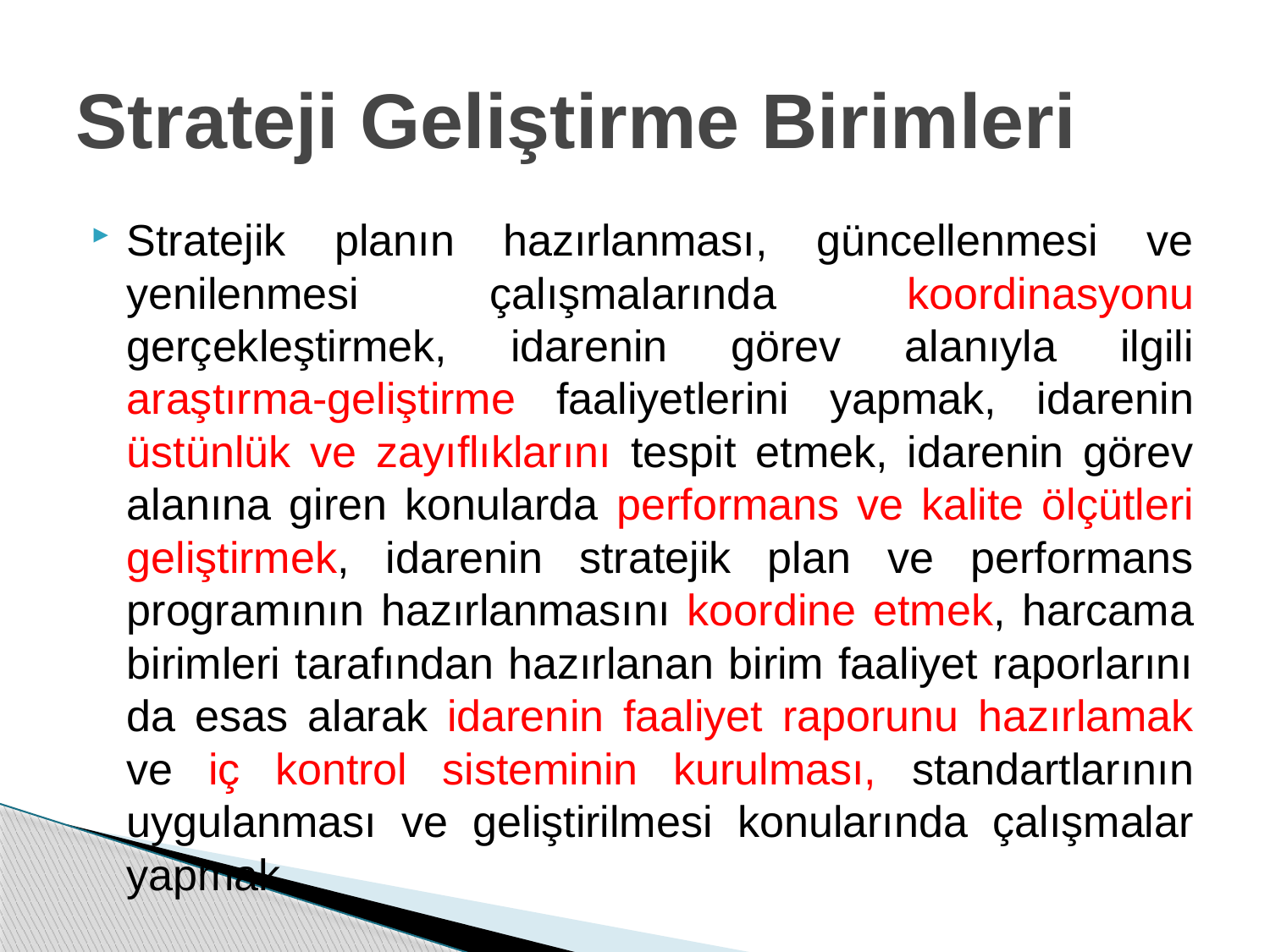

# Strateji Geliştirme Birimleri
Stratejik planın hazırlanması, güncellenmesi ve yenilenmesi çalışmalarında koordinasyonu gerçekleştirmek, idarenin görev alanıyla ilgili araştırma-geliştirme faaliyetlerini yapmak, idarenin üstünlük ve zayıflıklarını tespit etmek, idarenin görev alanına giren konularda performans ve kalite ölçütleri geliştirmek, idarenin stratejik plan ve performans programının hazırlanmasını koordine etmek, harcama birimleri tarafından hazırlanan birim faaliyet raporlarını da esas alarak idarenin faaliyet raporunu hazırlamak ve iç kontrol sisteminin kurulması, standartlarının uygulanması ve geliştirilmesi konularında çalışmalar yapmak.